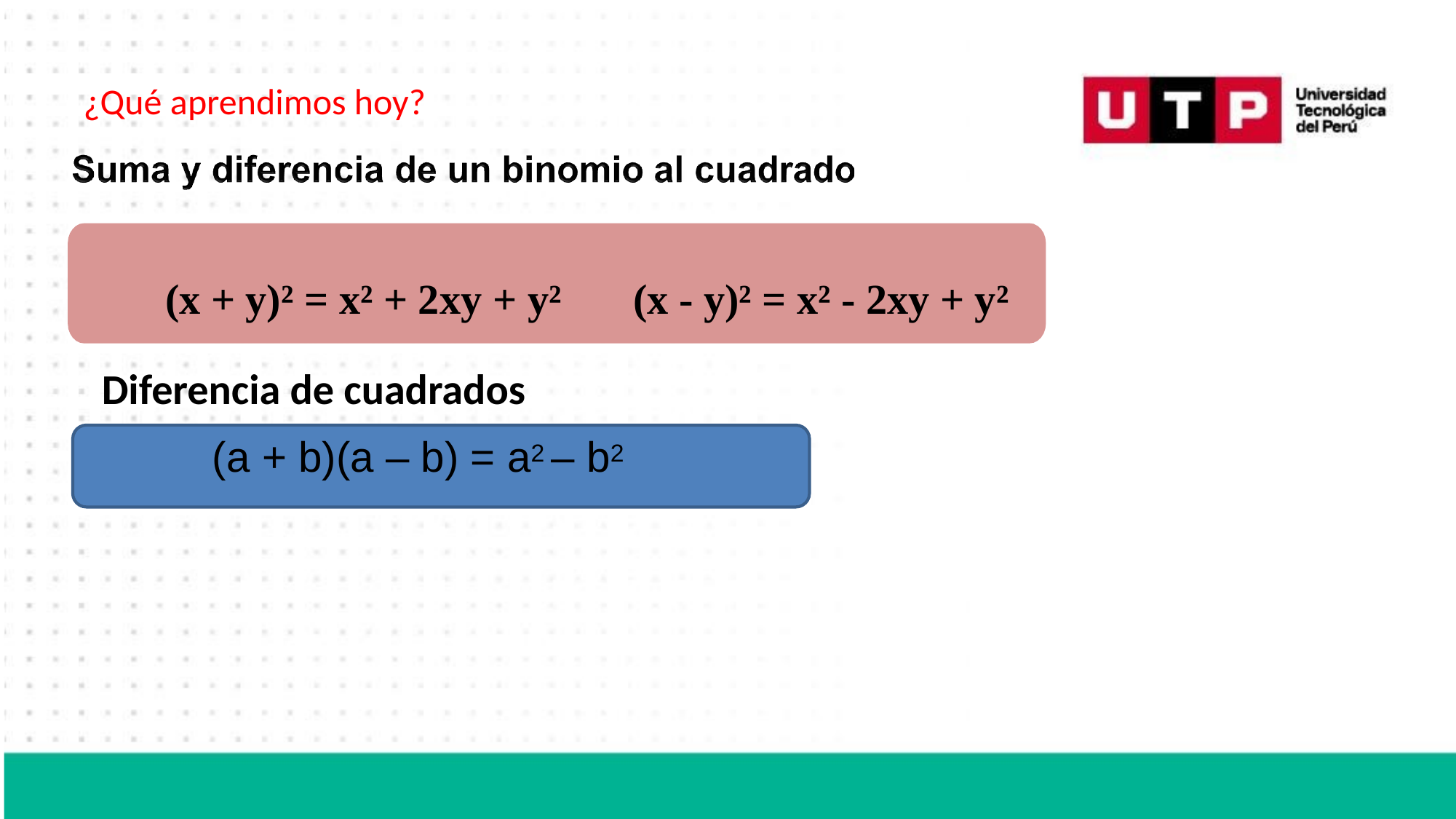

¿Qué aprendimos hoy?

(x + y)² = x² + 2xy + y²	   (x - y)² = x² - 2xy + y²
Diferencia de cuadrados
(a + b)(a – b) = a2 – b2